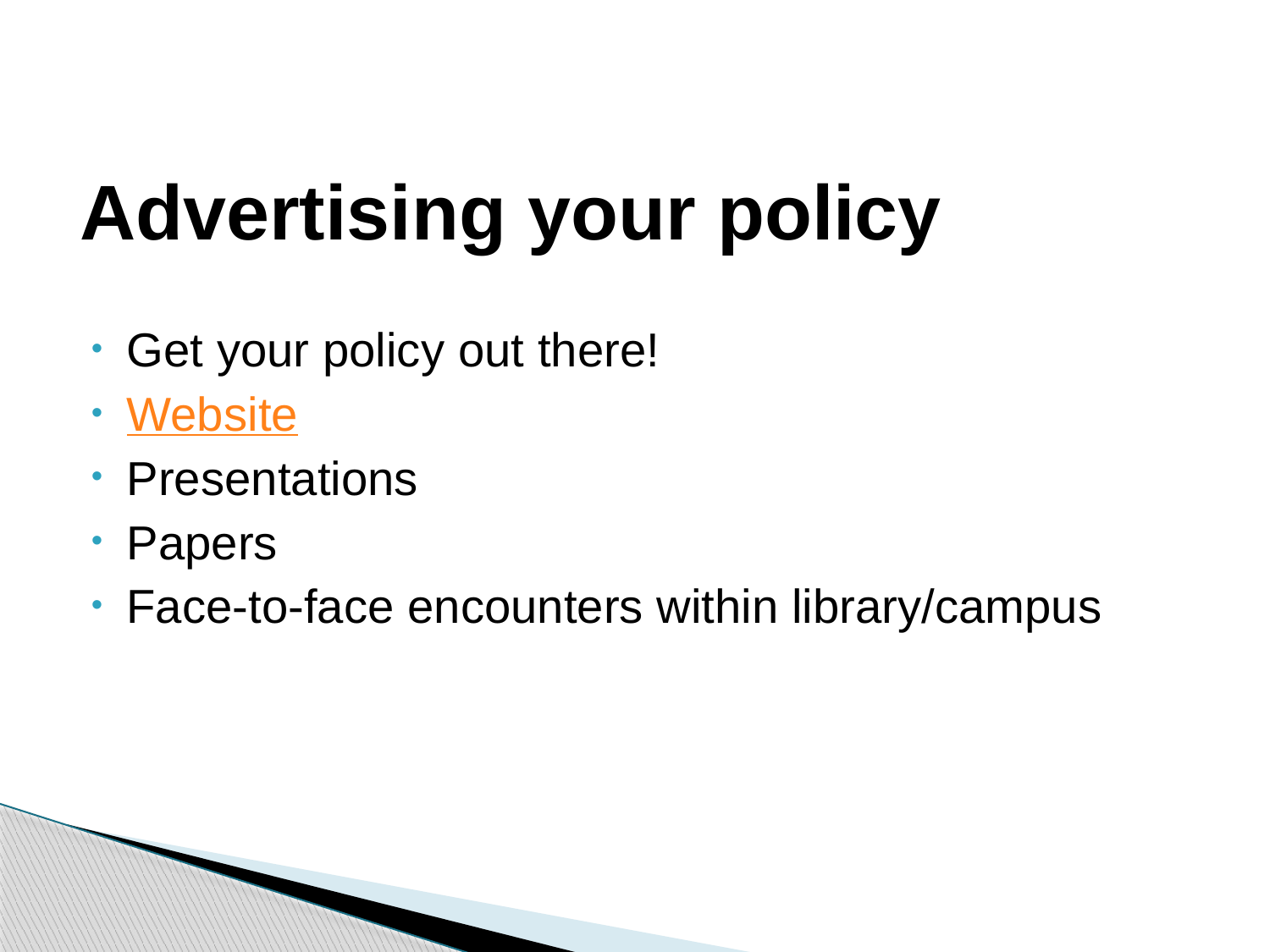

# Advertising your policy
Get your policy out there!
Website
Presentations
Papers
Face-to-face encounters within library/campus